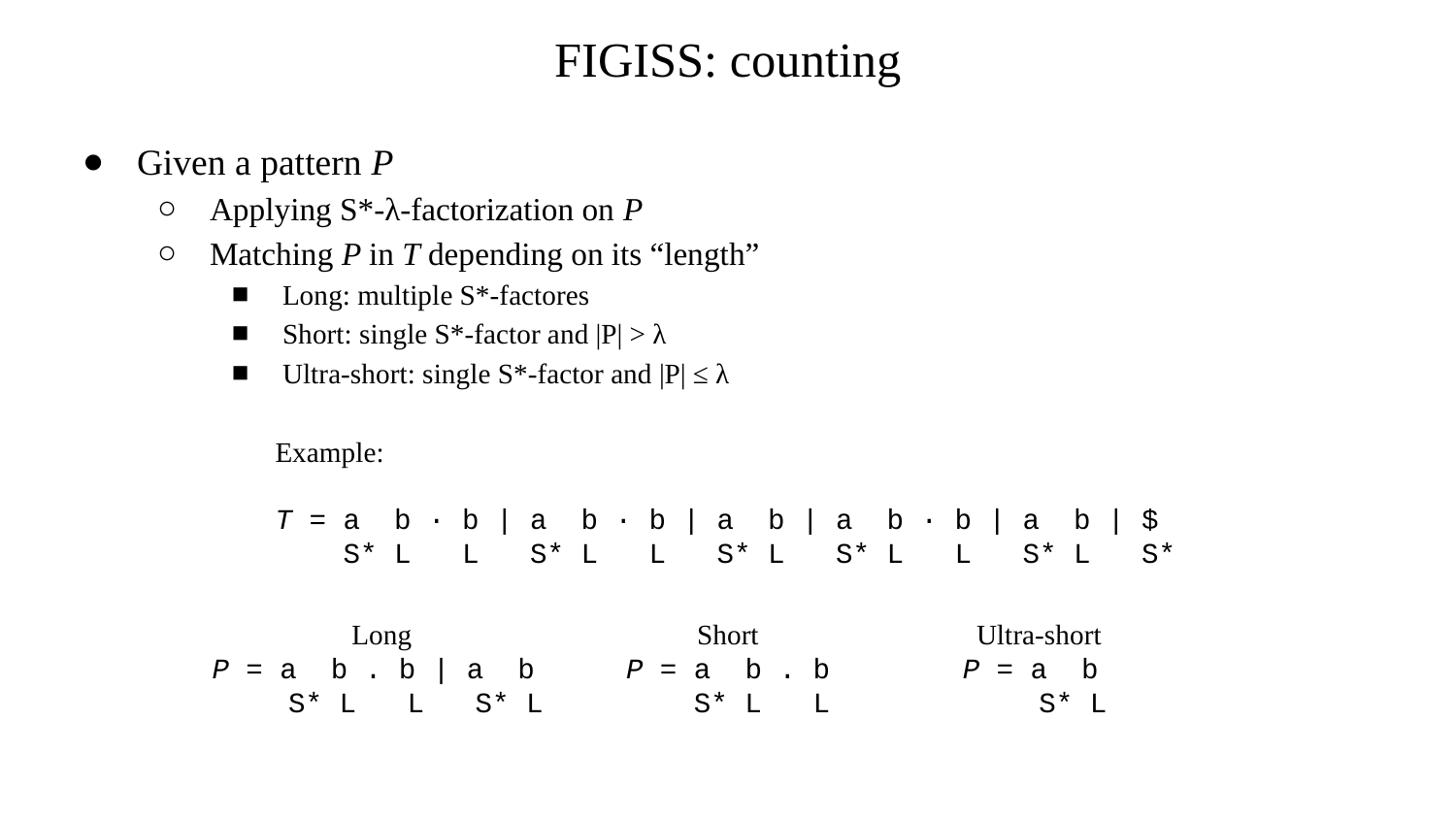

# FIGISS: counting
Given a pattern P
Applying S*-λ-factorization on P
Matching P in T depending on its “length”
Long: multiple S*-factores
Short: single S*-factor and |P| > λ
Ultra-short: single S*-factor and |P| ≤ λ
Example:

T = a  b · b | a  b · b | a  b | a  b · b | a  b | $
    S* L   L   S* L   L   S* L   S* L   L   S* L   S*
Long
P = a  b . b | a  b
    S* L   L   S* L
Short
P = a  b . b
    S* L   L
Ultra-short
P = a  b
    S* L